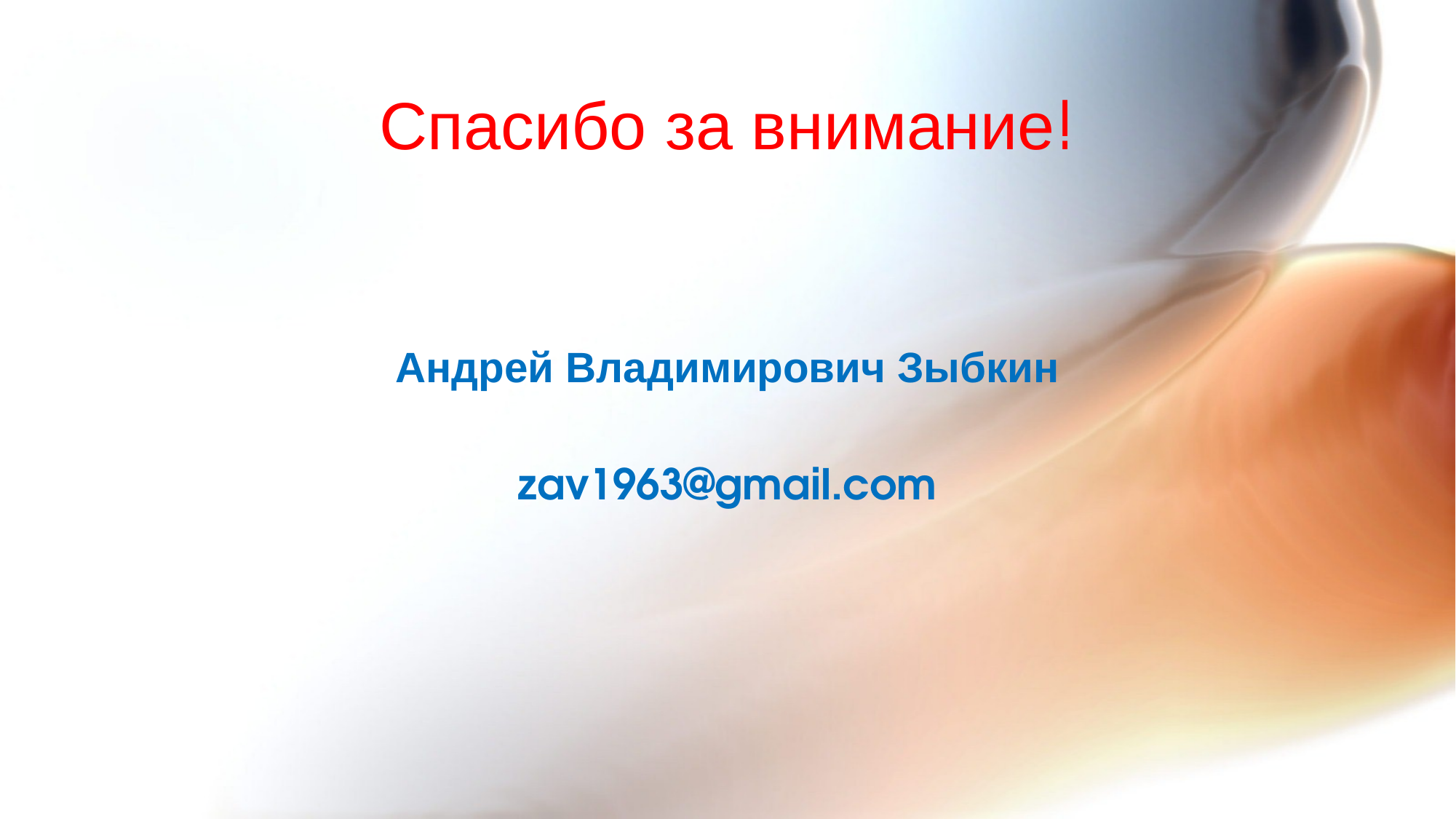

# Спасибо за внимание!

Андрей Владимирович Зыбкин

zav1963@gmail.com